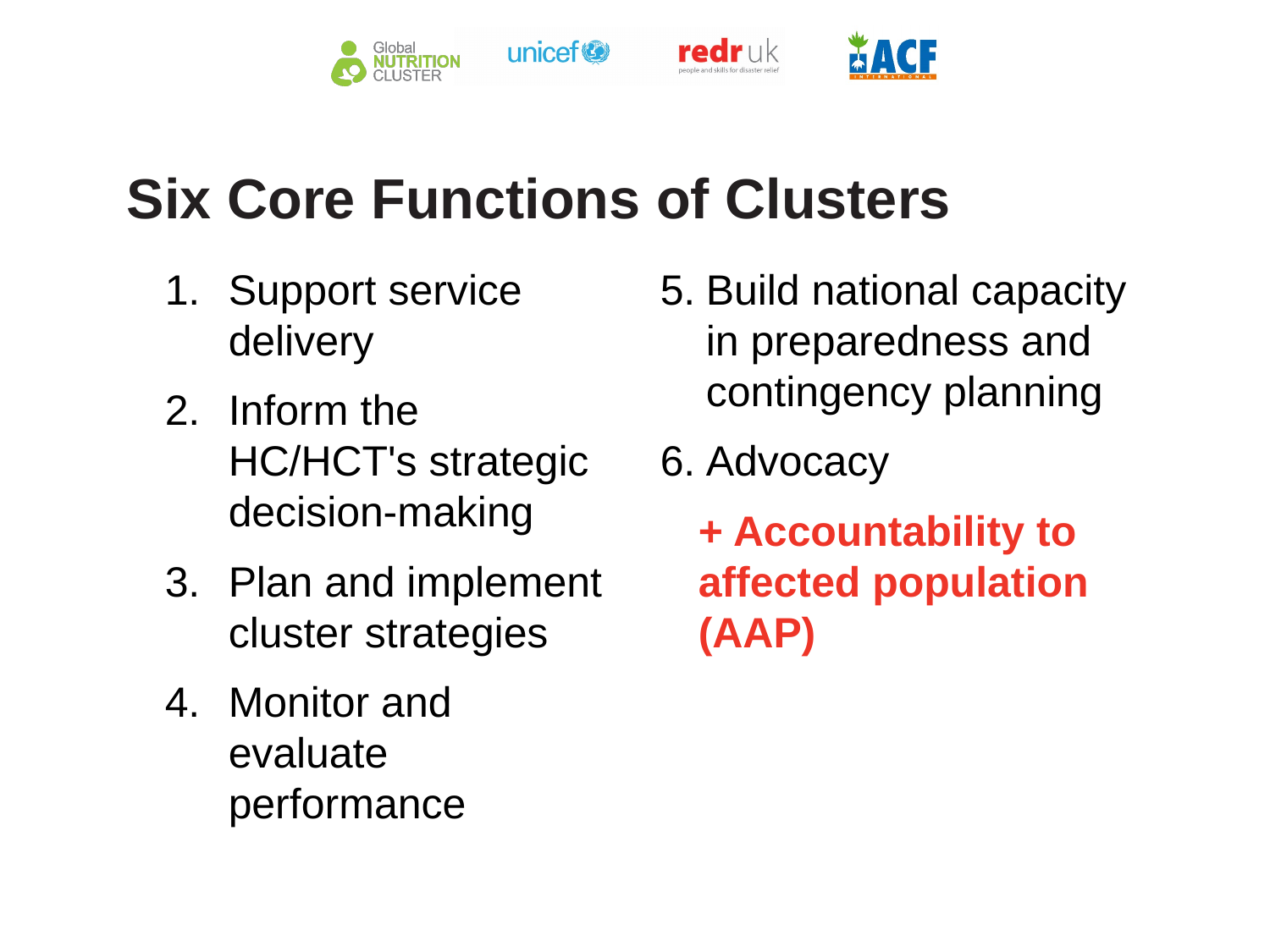

# Six Core Functions of Clusters

Support service delivery
Inform the HC/HCT's strategic decision-making
Plan and implement cluster strategies
Monitor and evaluate performance

Build national capacity in preparedness and contingency planning
Advocacy
+ Accountability to affected population (AAP)